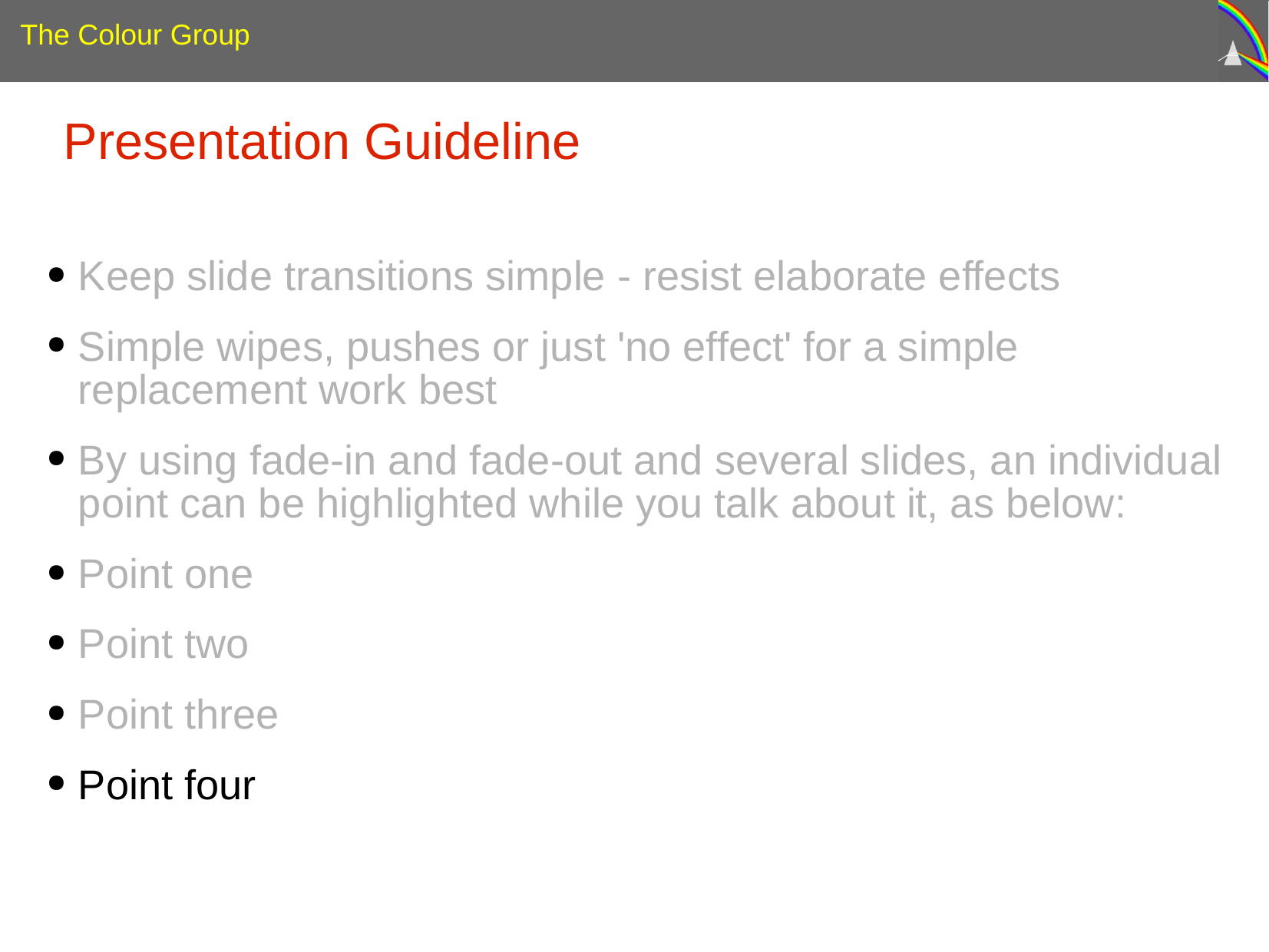

Presentation Guideline
Keep slide transitions simple - resist elaborate effects
Simple wipes, pushes or just 'no effect' for a simple replacement work best
By using fade-in and fade-out and several slides, an individual point can be highlighted while you talk about it, as below:
Point one
Point two
Point three
Point four